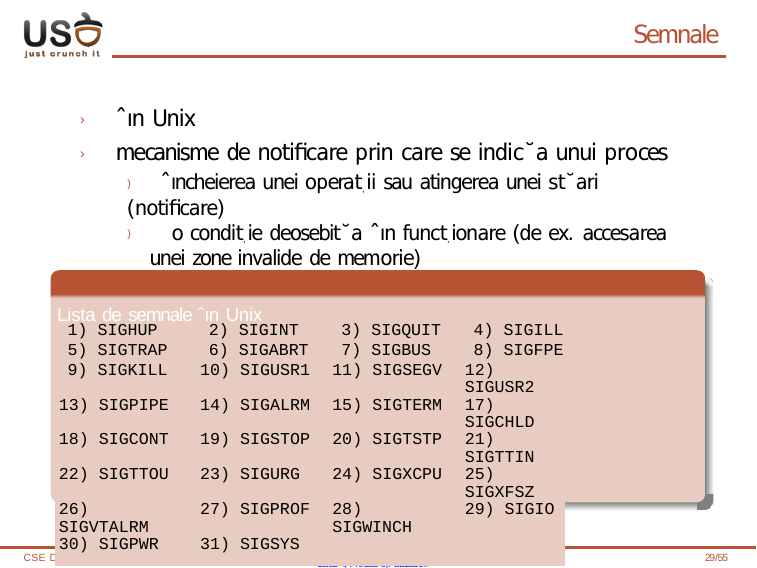

# Semnale

›  ˆın Unix
›  mecanisme de notificare prin care se indic˘a unui proces
)  ˆıncheierea unei operat, ii sau atingerea unei st˘ari (notificare)
)   o condit, ie deosebit˘a ˆın funct, ionare (de ex. accesarea unei zone invalide de memorie)

Lista de semnale ˆın Unix
razvan@anaconda:~$ kill -l

| 1) SIGHUP | 2) SIGINT | 3) SIGQUIT | 4) SIGILL |
| --- | --- | --- | --- |
| 5) SIGTRAP | 6) SIGABRT | 7) SIGBUS | 8) SIGFPE |
| 9) SIGKILL | 10) SIGUSR1 | 11) SIGSEGV | 12) SIGUSR2 |
| 13) SIGPIPE | 14) SIGALRM | 15) SIGTERM | 17) SIGCHLD |
| 18) SIGCONT | 19) SIGSTOP | 20) SIGTSTP | 21) SIGTTIN |
| 22) SIGTTOU | 23) SIGURG | 24) SIGXCPU | 25) SIGXFSZ |
| 26) SIGVTALRM | 27) SIGPROF | 28) SIGWINCH | 29) SIGIO |
| 30) SIGPWR | 31) SIGSYS |  |  |

CSE Dep
Cursul 4, Procese s,i utilizatori
29/55